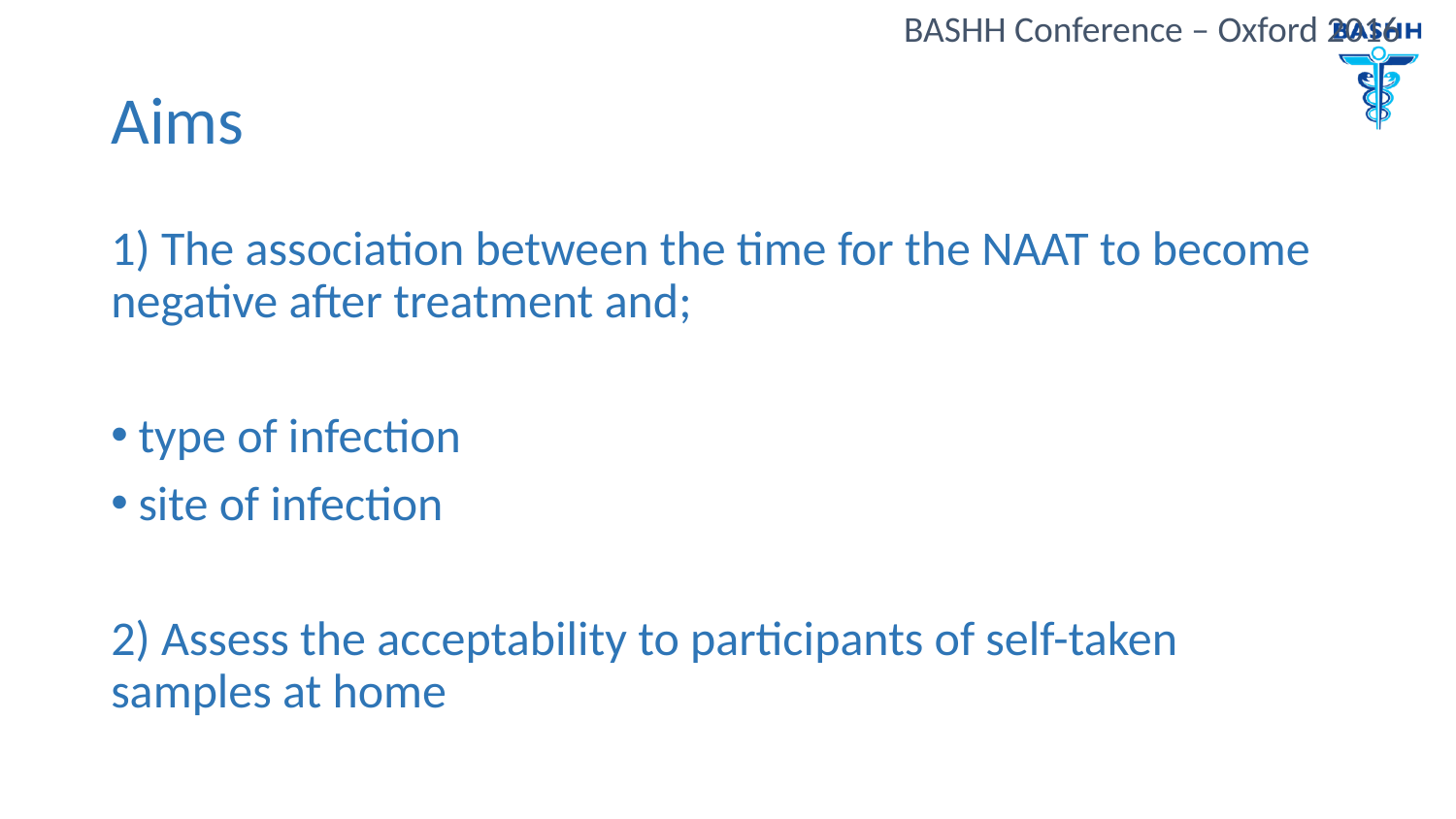

# Aims
1) The association between the time for the NAAT to become negative after treatment and;

type of infection
site of infection

2) Assess the acceptability to participants of self-taken samples at home